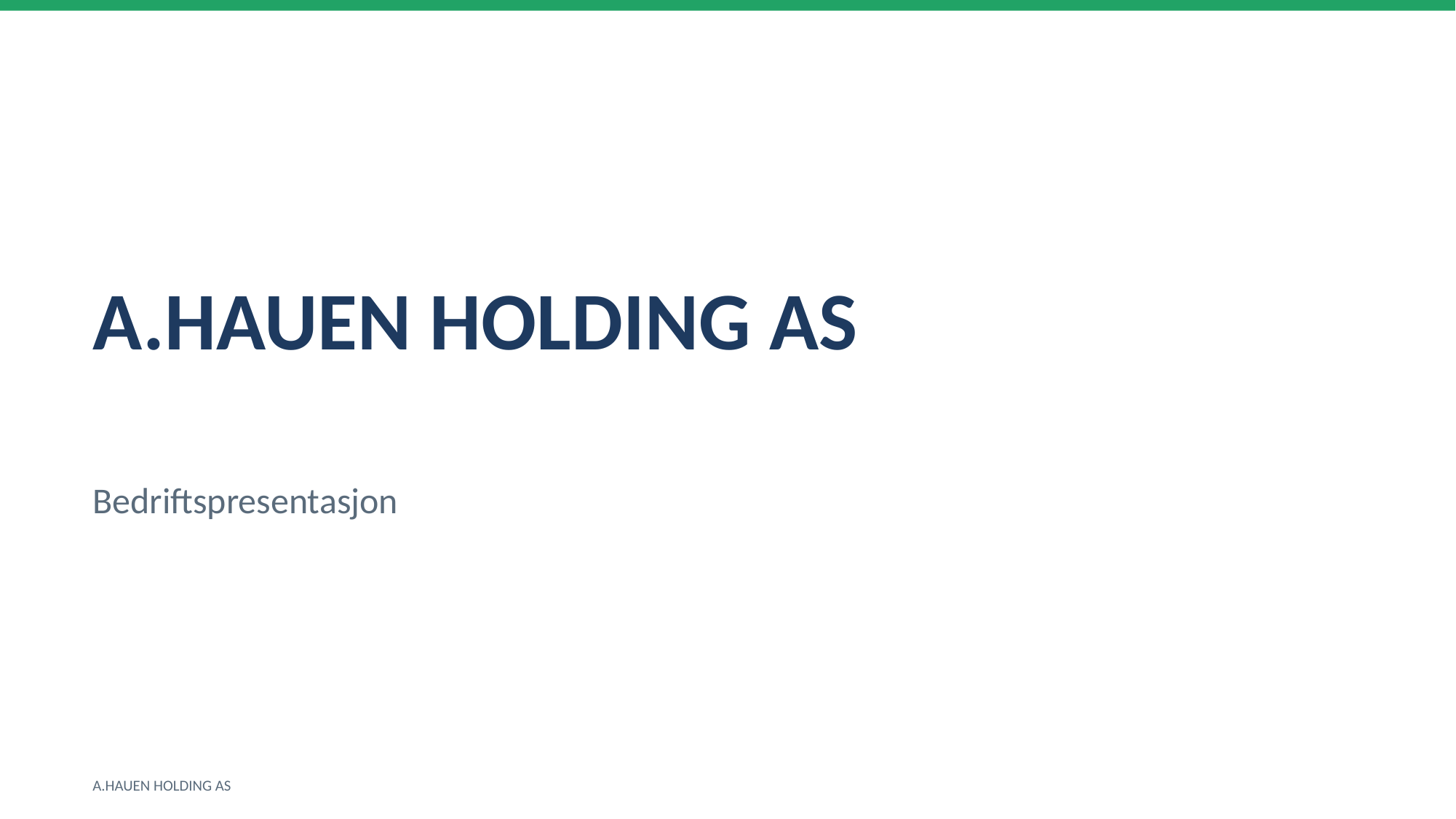

A.HAUEN HOLDING AS
Bedriftspresentasjon
A.HAUEN HOLDING AS